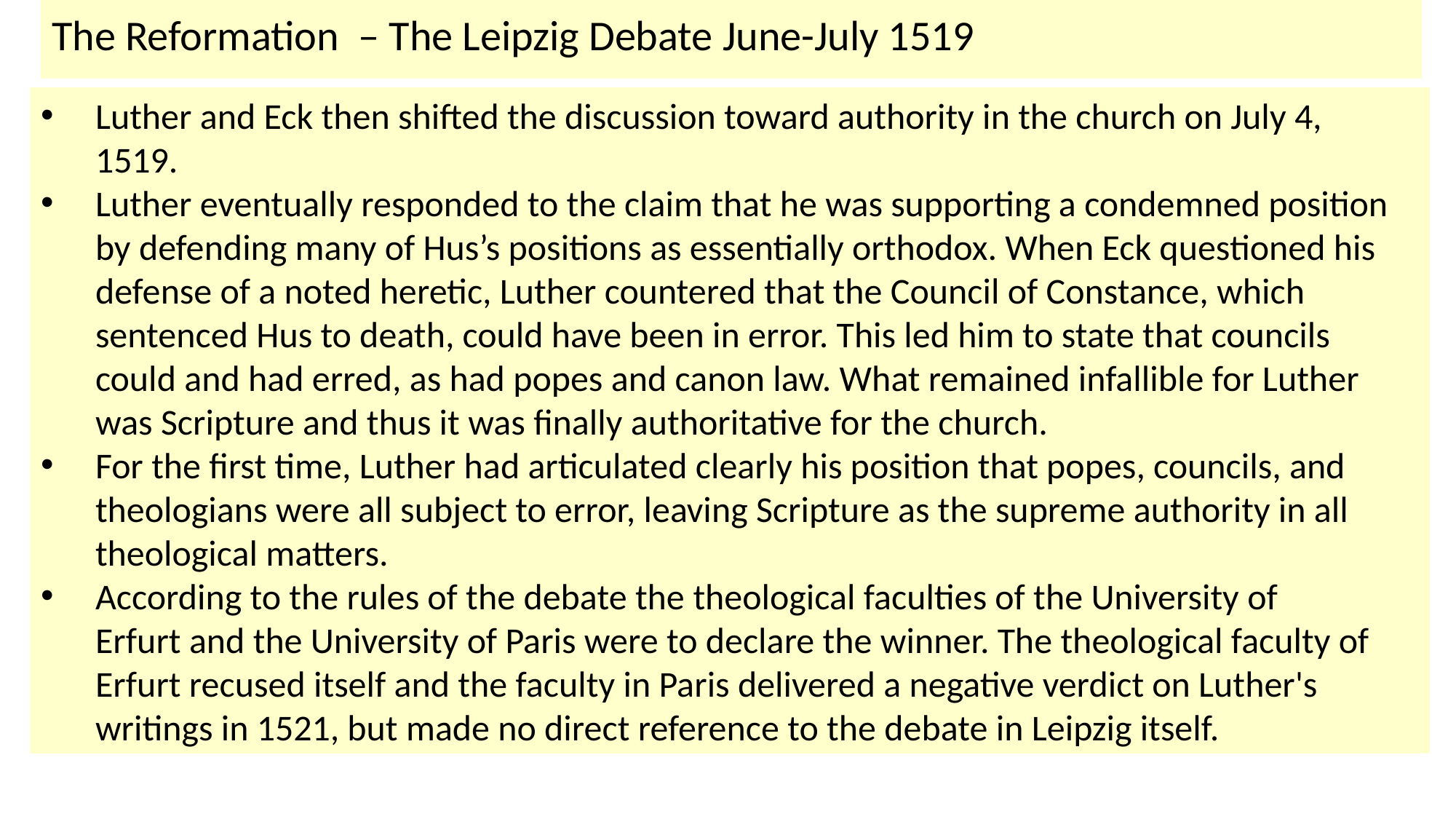

# The Reformation  – The Leipzig Debate June-July 1519
Luther and Eck then shifted the discussion toward authority in the church on July 4, 1519.
Luther eventually responded to the claim that he was supporting a condemned position by defending many of Hus’s positions as essentially orthodox. When Eck questioned his defense of a noted heretic, Luther countered that the Council of Constance, which sentenced Hus to death, could have been in error. This led him to state that councils could and had erred, as had popes and canon law. What remained infallible for Luther was Scripture and thus it was finally authoritative for the church.
For the first time, Luther had articulated clearly his position that popes, councils, and theologians were all subject to error, leaving Scripture as the supreme authority in all theological matters.
According to the rules of the debate the theological faculties of the University of Erfurt and the University of Paris were to declare the winner. The theological faculty of Erfurt recused itself and the faculty in Paris delivered a negative verdict on Luther's writings in 1521, but made no direct reference to the debate in Leipzig itself.